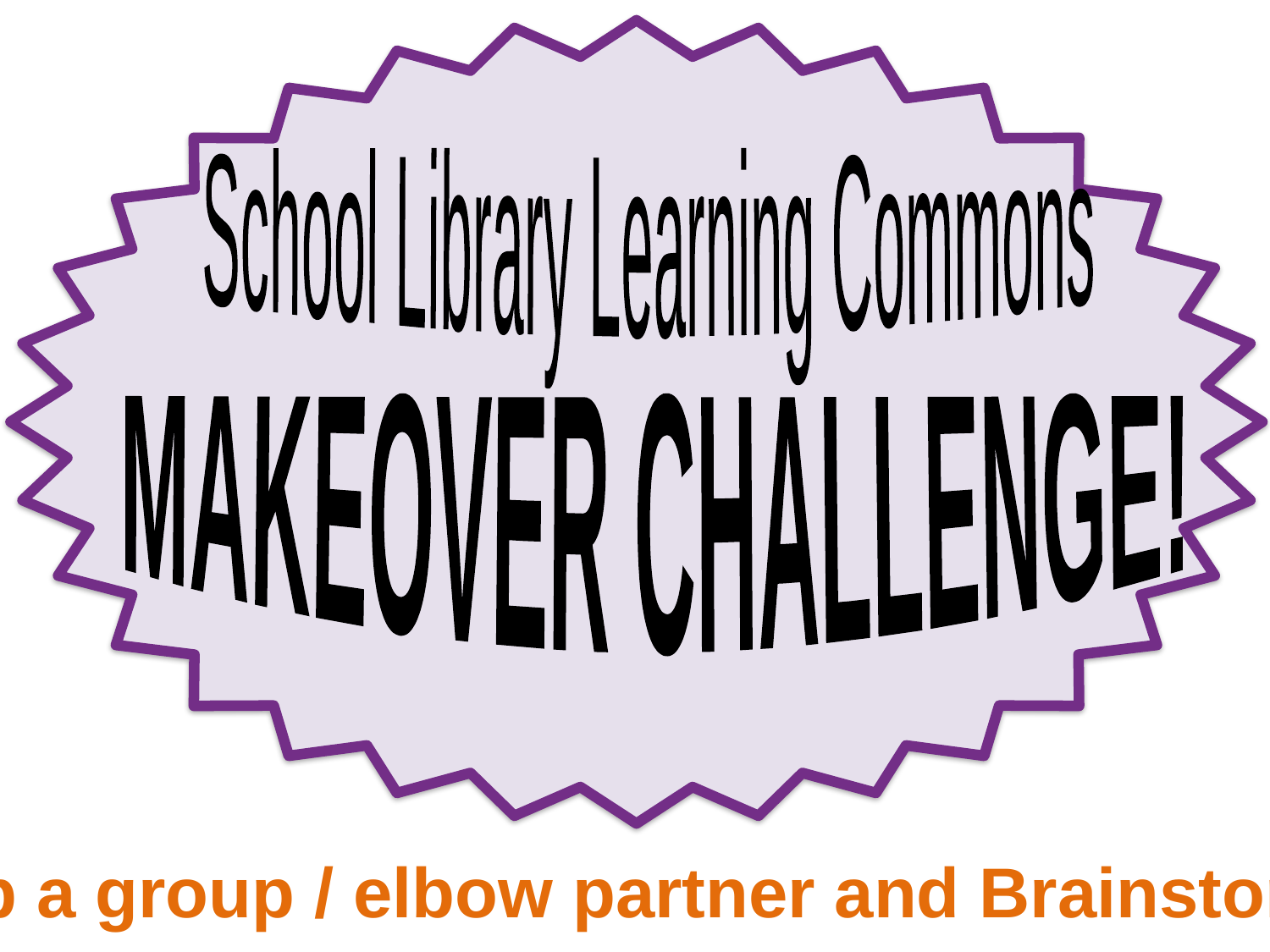

School Library Learning Commons
MAKEOVER CHALLENGE!
Grab a group / elbow partner and Brainstorm…